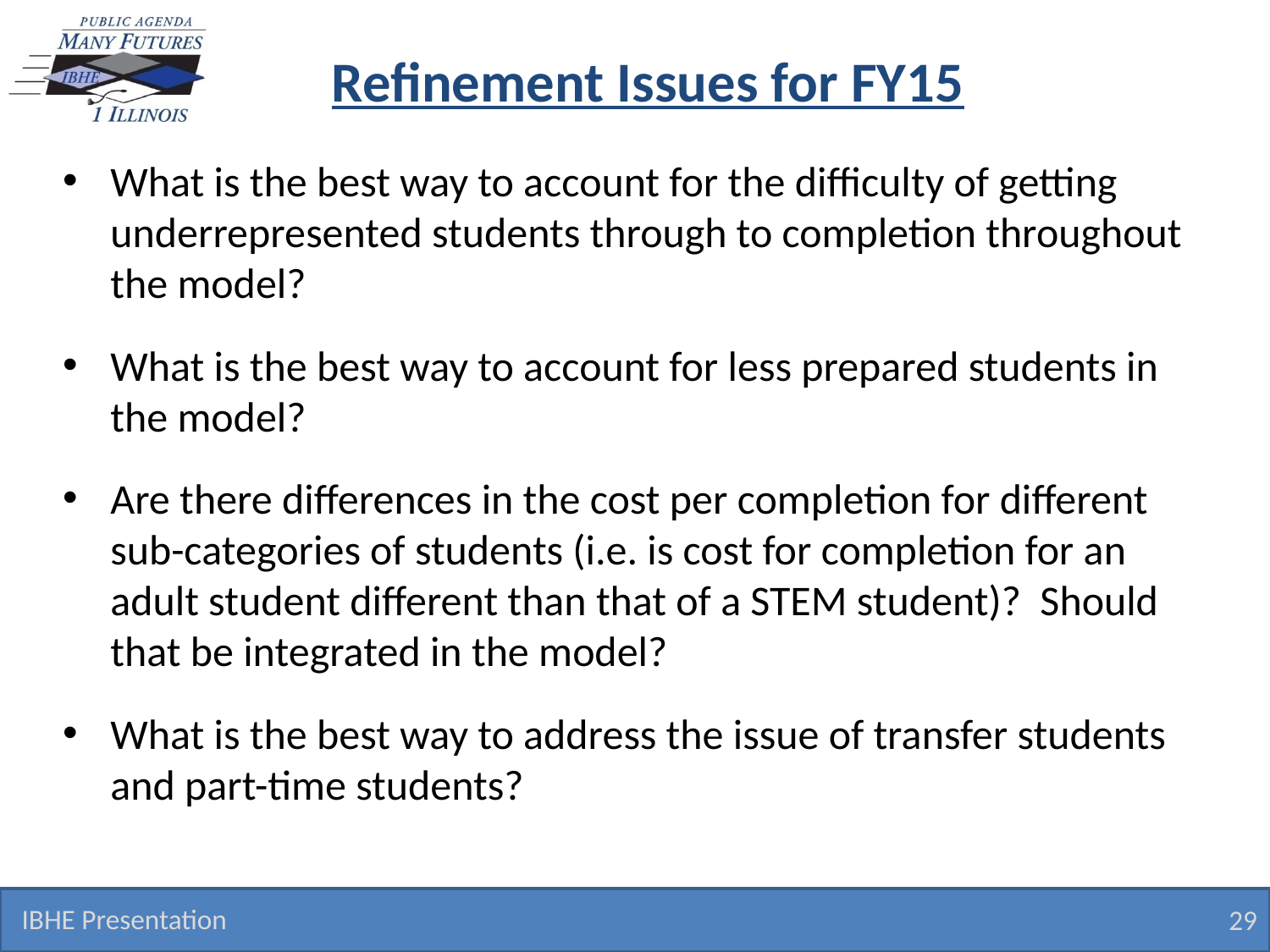

# Refinement Issues for FY15
What is the best way to account for the difficulty of getting underrepresented students through to completion throughout the model?
What is the best way to account for less prepared students in the model?
Are there differences in the cost per completion for different sub-categories of students (i.e. is cost for completion for an adult student different than that of a STEM student)?  Should that be integrated in the model?
What is the best way to address the issue of transfer students and part-time students?
IBHE Presentation
29